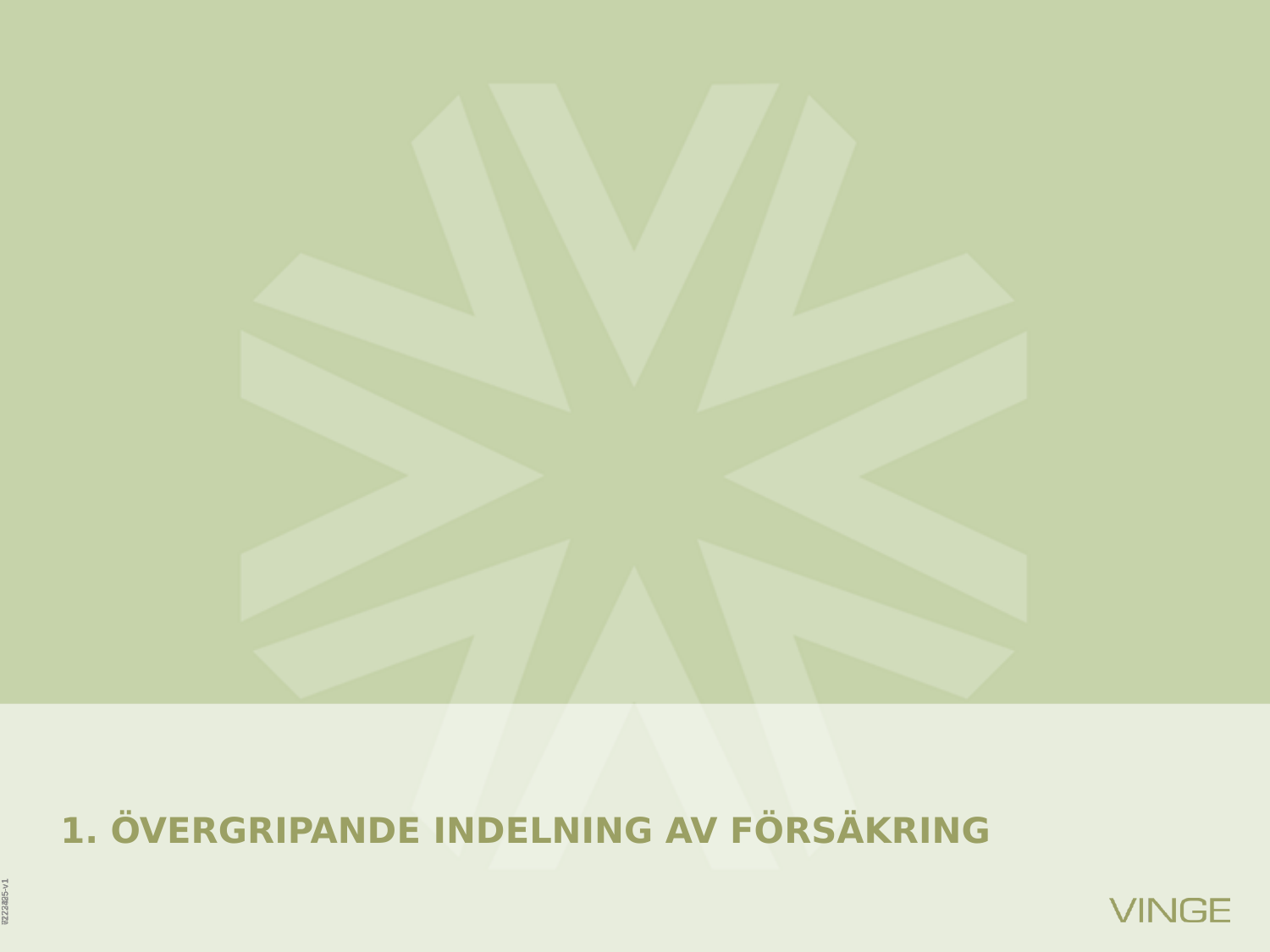

# 1. ÖVERGRIPANDE INDELNING AV FÖRSÄKRING
6173395-v1
7222425-v1
7222425-v1